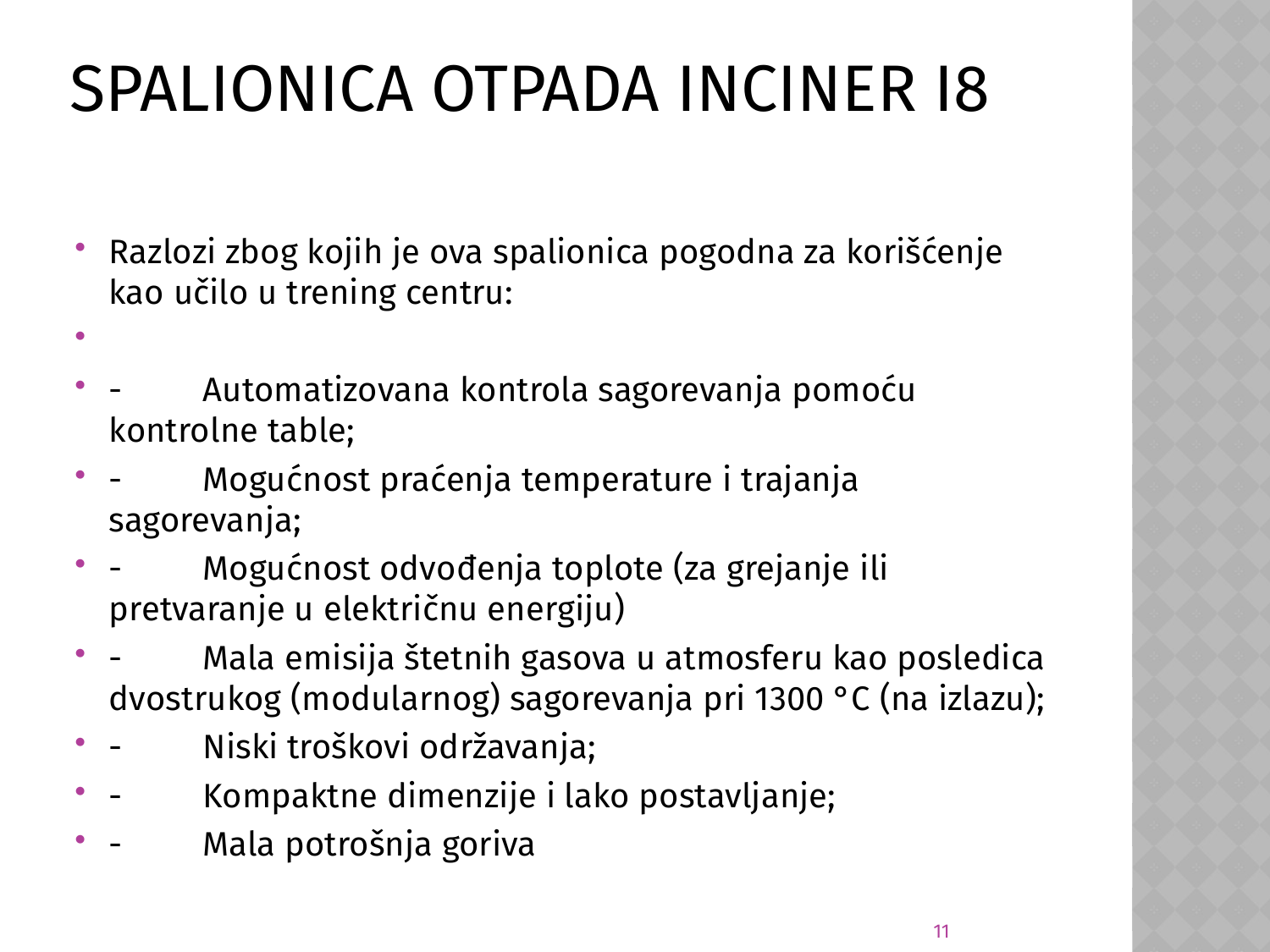

# SPALIONICA OTPADA INCINER I8
Razlozi zbog kojih je ova spalionica pogodna za korišćenje kao učilo u trening centru:

-	Automatizovana kontrola sagorevanja pomoću kontrolne table;
-	Mogućnost praćenja temperature i trajanja sagorevanja;
-	Mogućnost odvođenja toplote (za grejanje ili pretvaranje u električnu energiju)
-	Mala emisija štetnih gasova u atmosferu kao posledica dvostrukog (modularnog) sagorevanja pri 1300 °C (na izlazu);
-	Niski troškovi održavanja;
-	Kompaktne dimenzije i lako postavljanje;
-	Mala potrošnja goriva

11